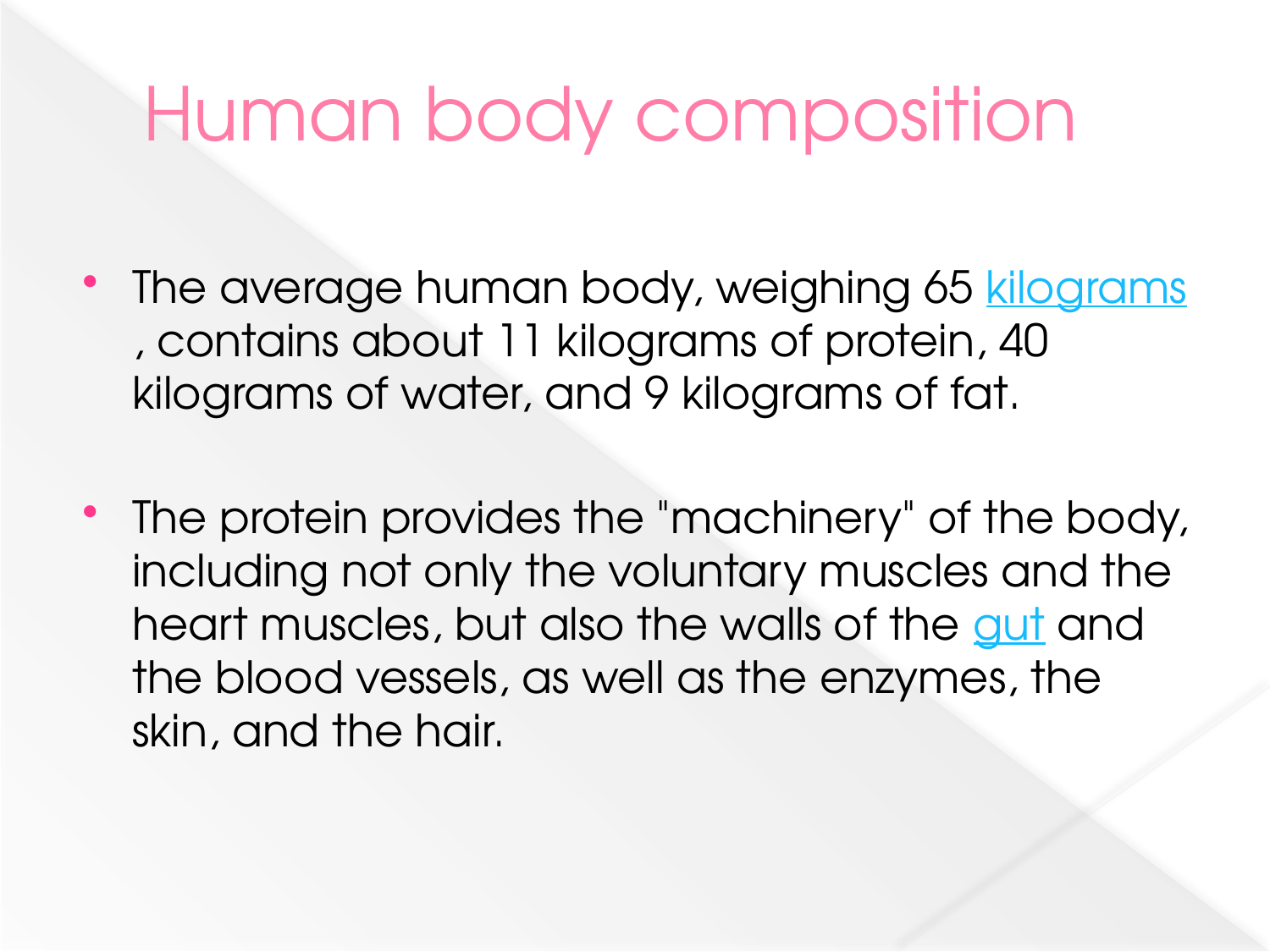

# Human body composition

The average human body, weighing 65 kilograms, contains about 11 kilograms of protein, 40 kilograms of water, and 9 kilograms of fat.

The protein provides the "machinery" of the body, including not only the voluntary muscles and the heart muscles, but also the walls of the gut and the blood vessels, as well as the enzymes, the skin, and the hair.